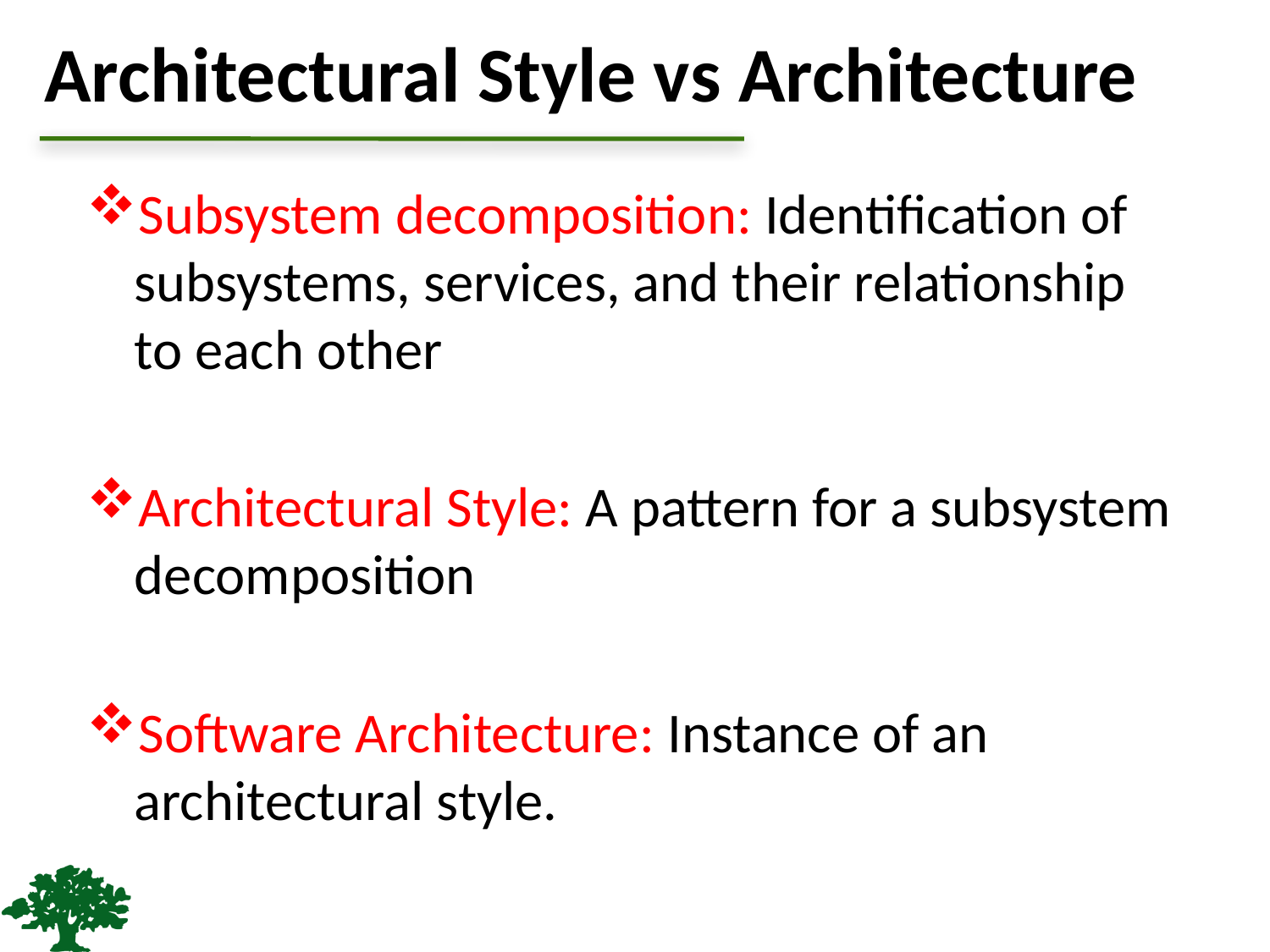

# Architectural Style vs Architecture
Subsystem decomposition: Identification of subsystems, services, and their relationship to each other

Architectural Style: A pattern for a subsystem decomposition

Software Architecture: Instance of an architectural style.